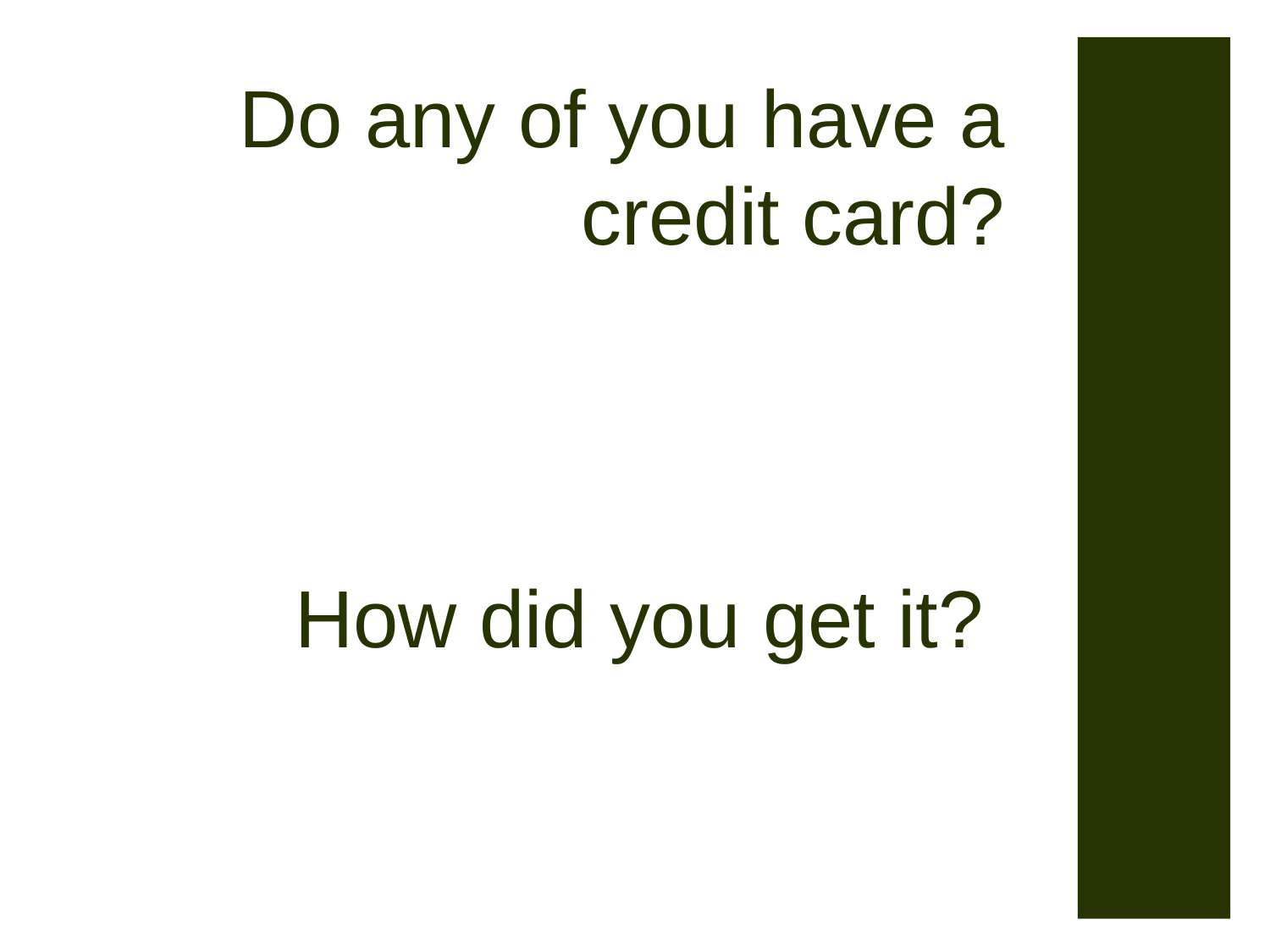

Do any of you have a credit card?
# How did you get it?